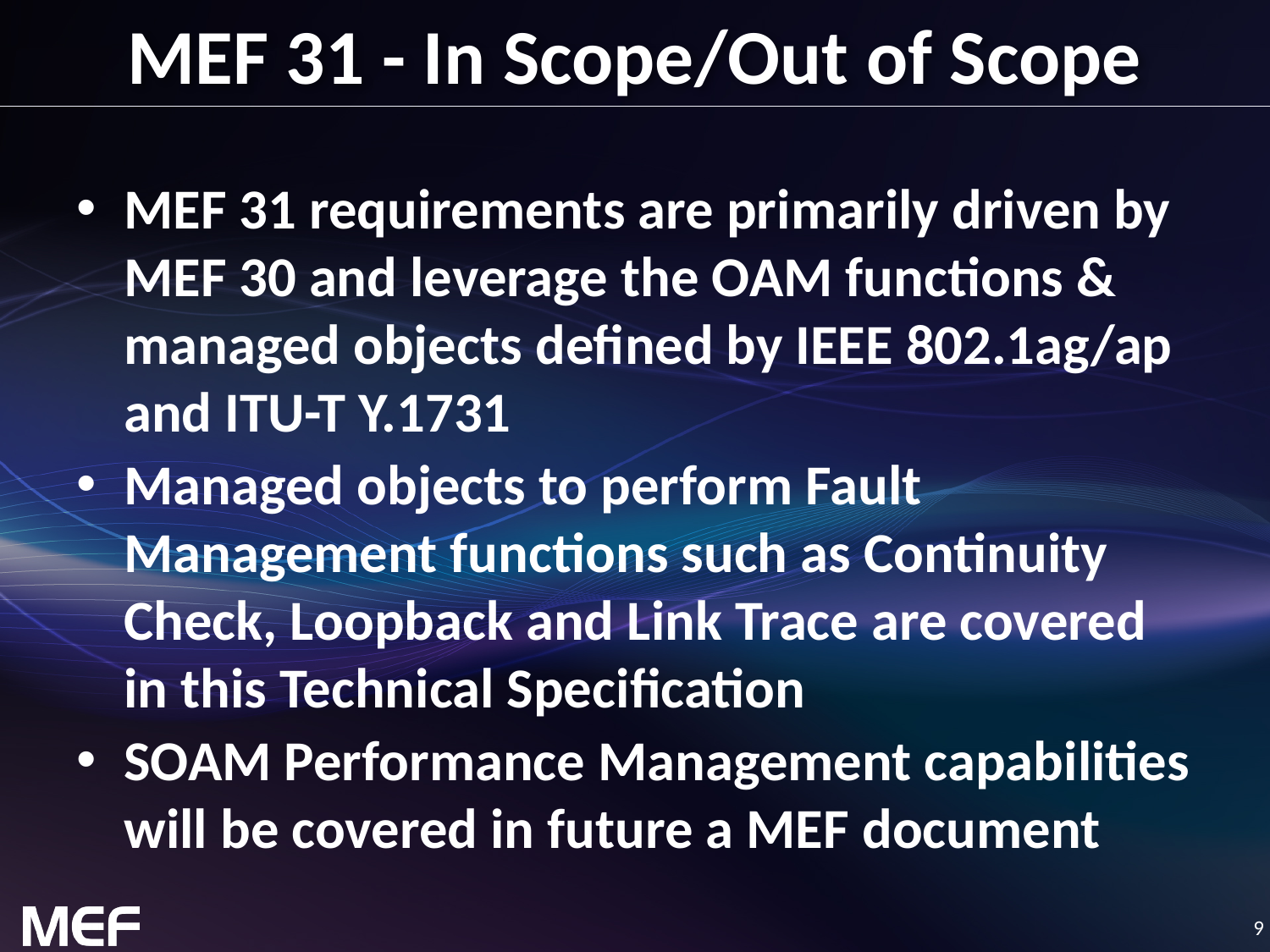

# MEF 31 - In Scope/Out of Scope
MEF 31 requirements are primarily driven by MEF 30 and leverage the OAM functions & managed objects defined by IEEE 802.1ag/ap and ITU-T Y.1731
Managed objects to perform Fault Management functions such as Continuity Check, Loopback and Link Trace are covered in this Technical Specification
SOAM Performance Management capabilities will be covered in future a MEF document